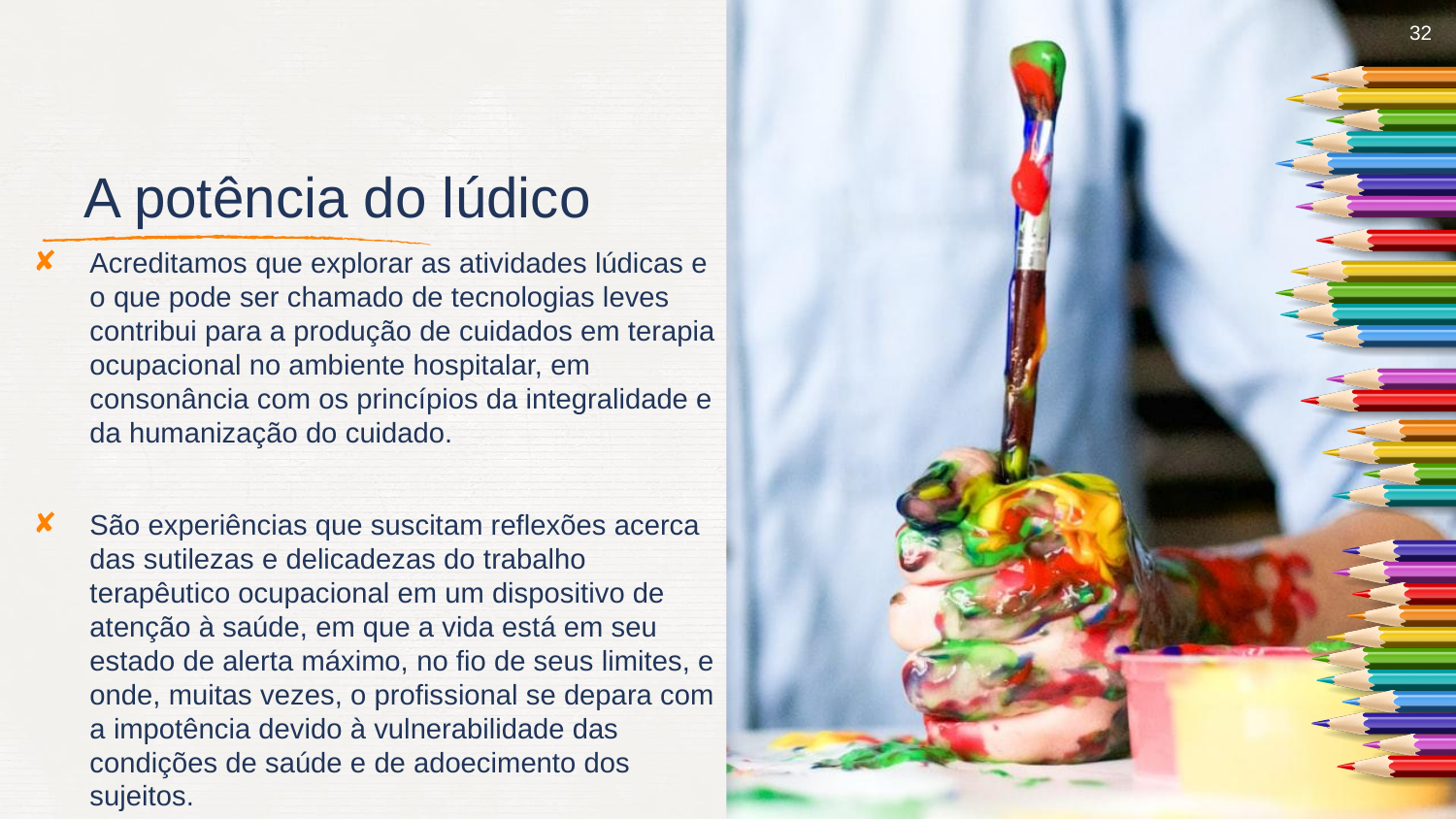

32
# A potência do lúdico
Acreditamos que explorar as atividades lúdicas e o que pode ser chamado de tecnologias leves contribui para a produção de cuidados em terapia ocupacional no ambiente hospitalar, em consonância com os princípios da integralidade e da humanização do cuidado.

São experiências que suscitam reflexões acerca das sutilezas e delicadezas do trabalho terapêutico ocupacional em um dispositivo de atenção à saúde, em que a vida está em seu estado de alerta máximo, no fio de seus limites, e onde, muitas vezes, o profissional se depara com a impotência devido à vulnerabilidade das condições de saúde e de adoecimento dos sujeitos.